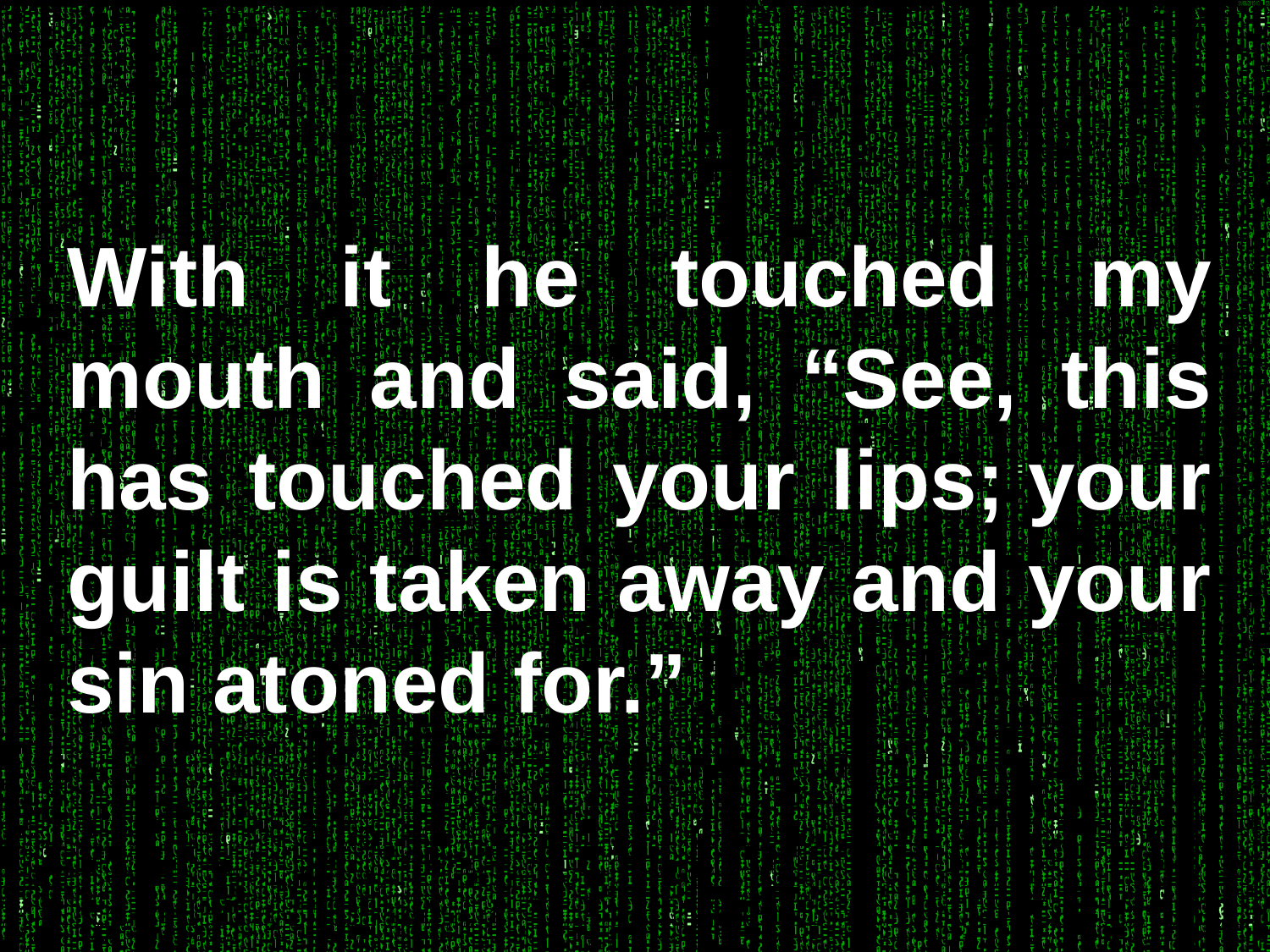

With it he touched my mouth and said, “See, this has touched your lips; your guilt is taken away and your sin atoned for.”